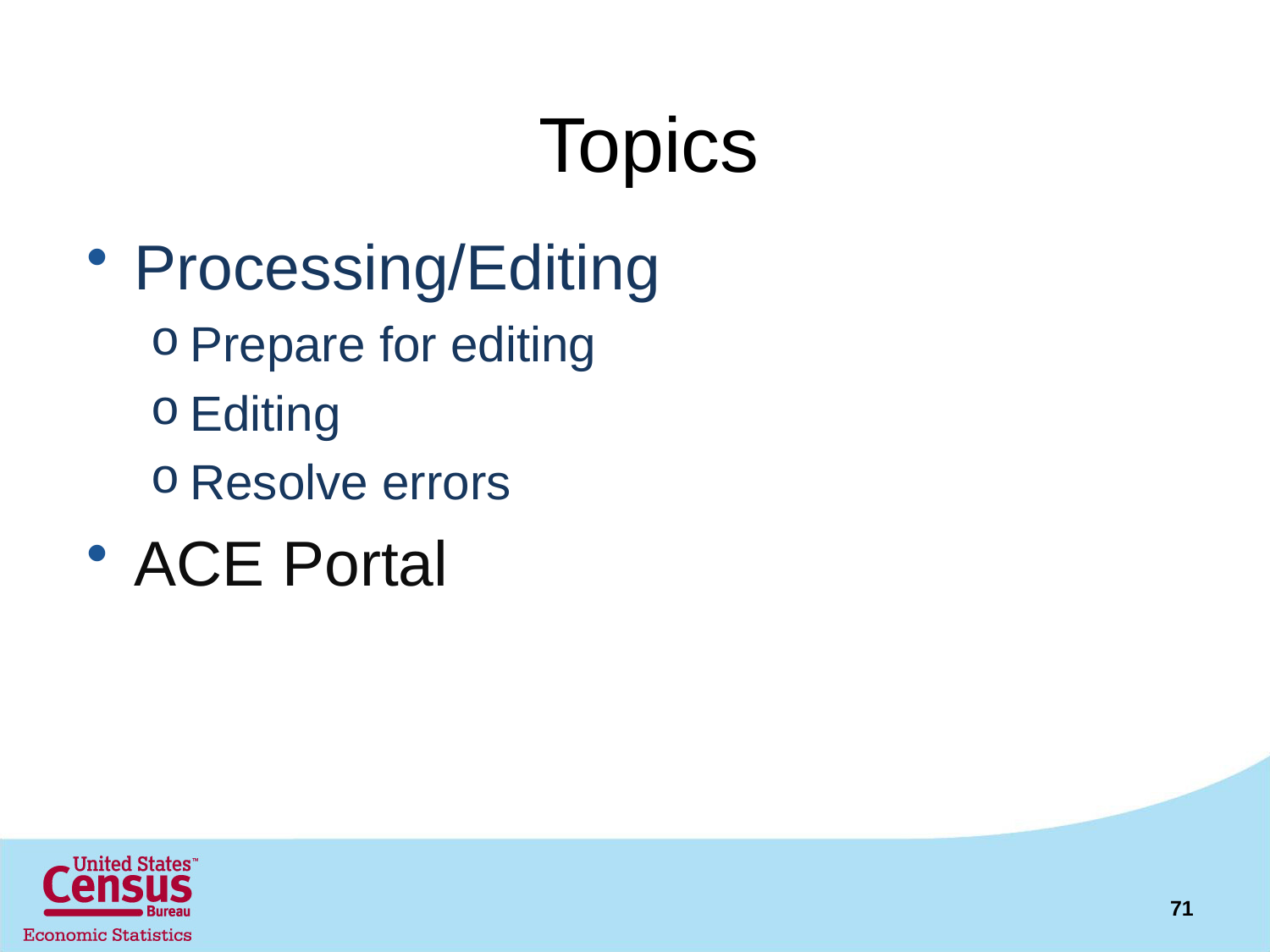

# Topics
Processing/Editing
Prepare for editing
Editing
Resolve errors
ACE Portal
71